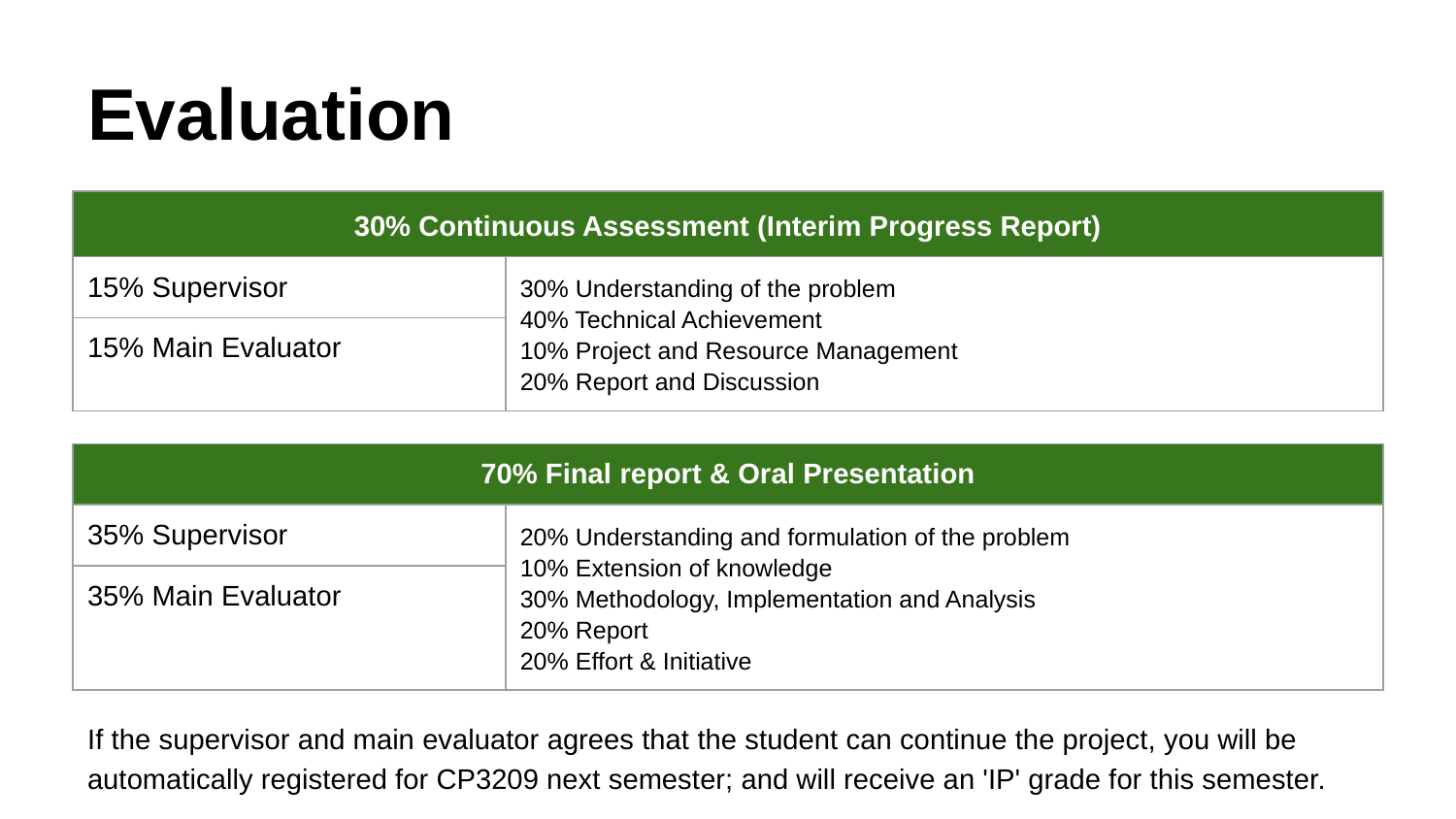

# Evaluation
| 30% Continuous Assessment (Interim Progress Report) |  |
| --- | --- |
| 15% Supervisor | 30% Understanding of the problem 40% Technical Achievement 10% Project and Resource Management 20% Report and Discussion |
| 15% Main Evaluator |  |
| 70% Final report & Oral Presentation |  |
| --- | --- |
| 35% Supervisor | 20% Understanding and formulation of the problem 10% Extension of knowledge 30% Methodology, Implementation and Analysis 20% Report 20% Effort & Initiative |
| 35% Main Evaluator |  |
If the supervisor and main evaluator agrees that the student can continue the project, you will be automatically registered for CP3209 next semester; and will receive an 'IP' grade for this semester.